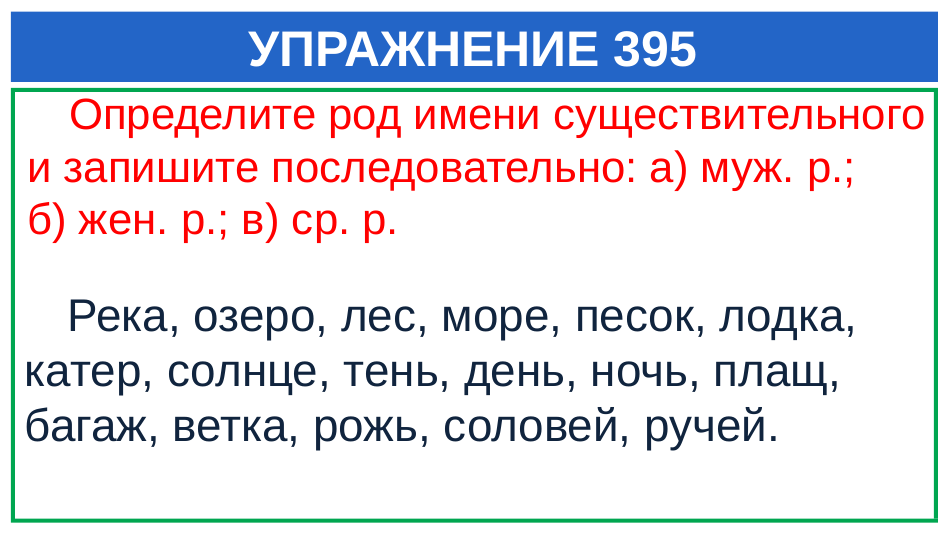

# УПРАЖНЕНИЕ 395
    Определите род имени существительного и запишите последовательно: а) муж. р.;
б) жен. р.; в) ср. р.

     Река, озеро, лес, море, песок, лодка, катер, солнце, тень, день, ночь, плащ, багаж, ветка, рожь, соловей, ручей.